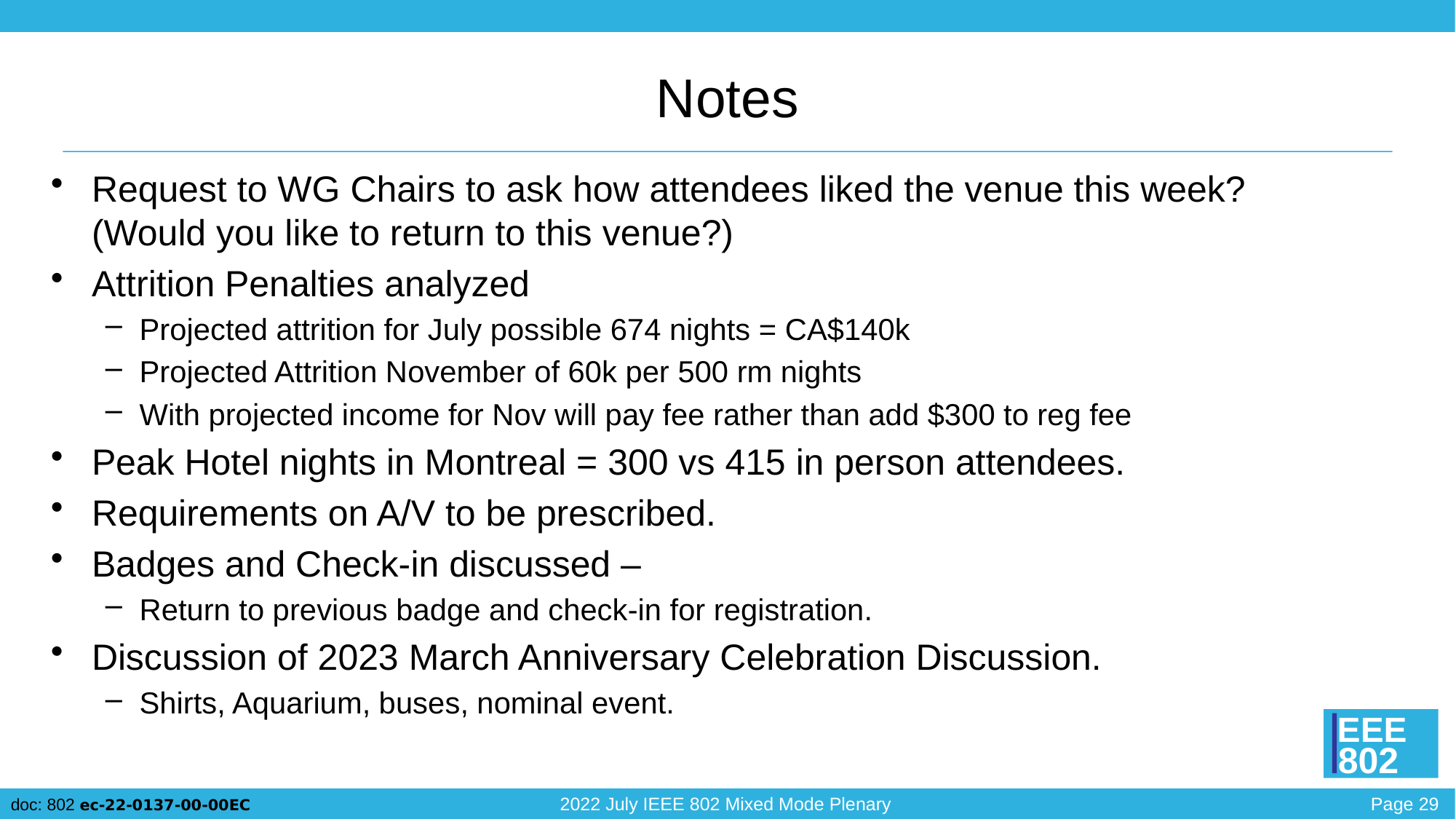

# Notes
Request to WG Chairs to ask how attendees liked the venue this week? (Would you like to return to this venue?)
Attrition Penalties analyzed
Projected attrition for July possible 674 nights = CA$140k
Projected Attrition November of 60k per 500 rm nights
With projected income for Nov will pay fee rather than add $300 to reg fee
Peak Hotel nights in Montreal = 300 vs 415 in person attendees.
Requirements on A/V to be prescribed.
Badges and Check-in discussed –
Return to previous badge and check-in for registration.
Discussion of 2023 March Anniversary Celebration Discussion.
Shirts, Aquarium, buses, nominal event.